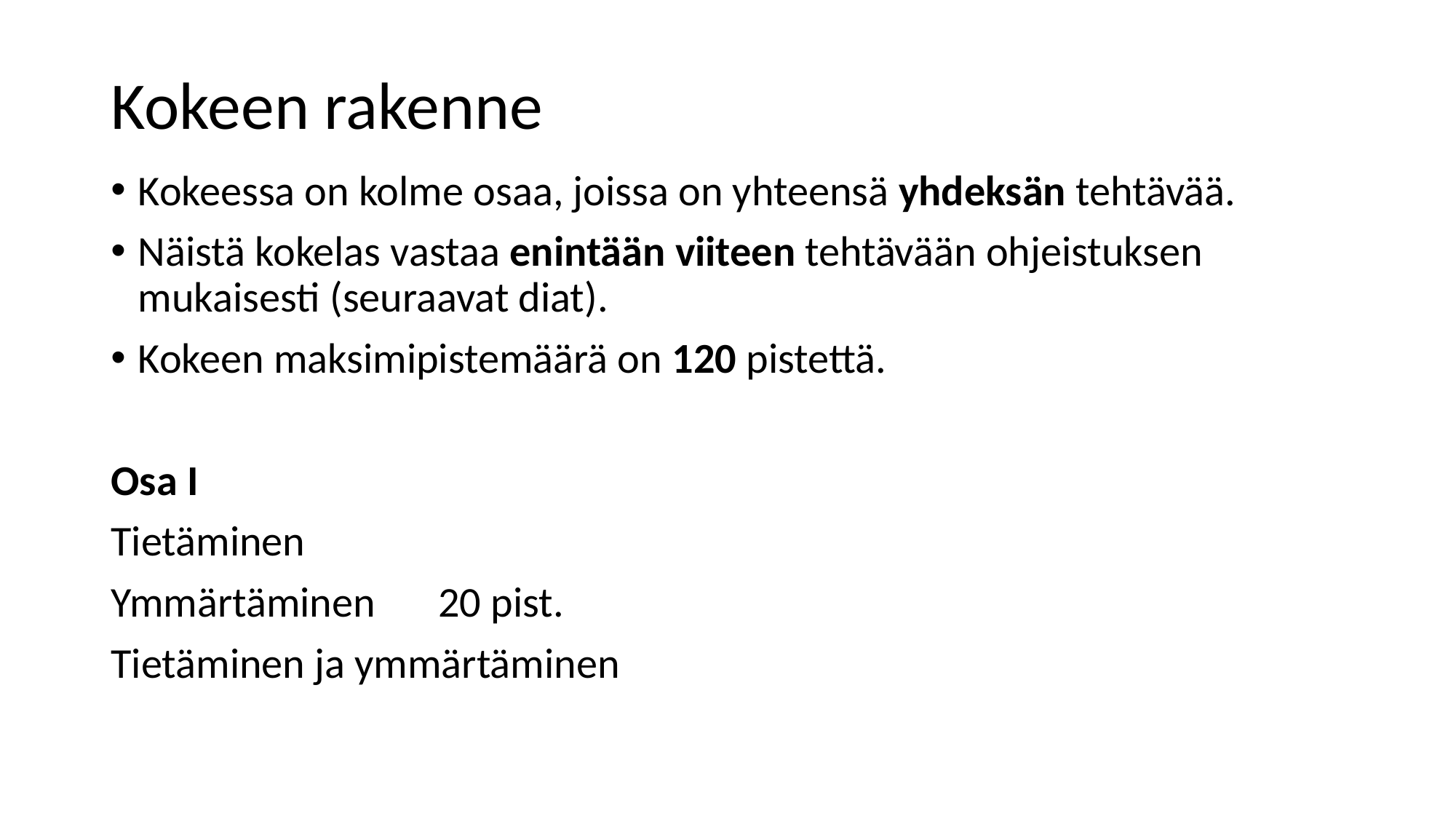

# Kokeen rakenne
Kokeessa on kolme osaa, joissa on yhteensä yhdeksän tehtävää.
Näistä kokelas vastaa enintään viiteen tehtävään ohjeistuksen mukaisesti (seuraavat diat).
Kokeen maksimipistemäärä on 120 pistettä.

Osa I
Tietäminen
Ymmärtäminen	20 pist.
Tietäminen ja ymmärtäminen